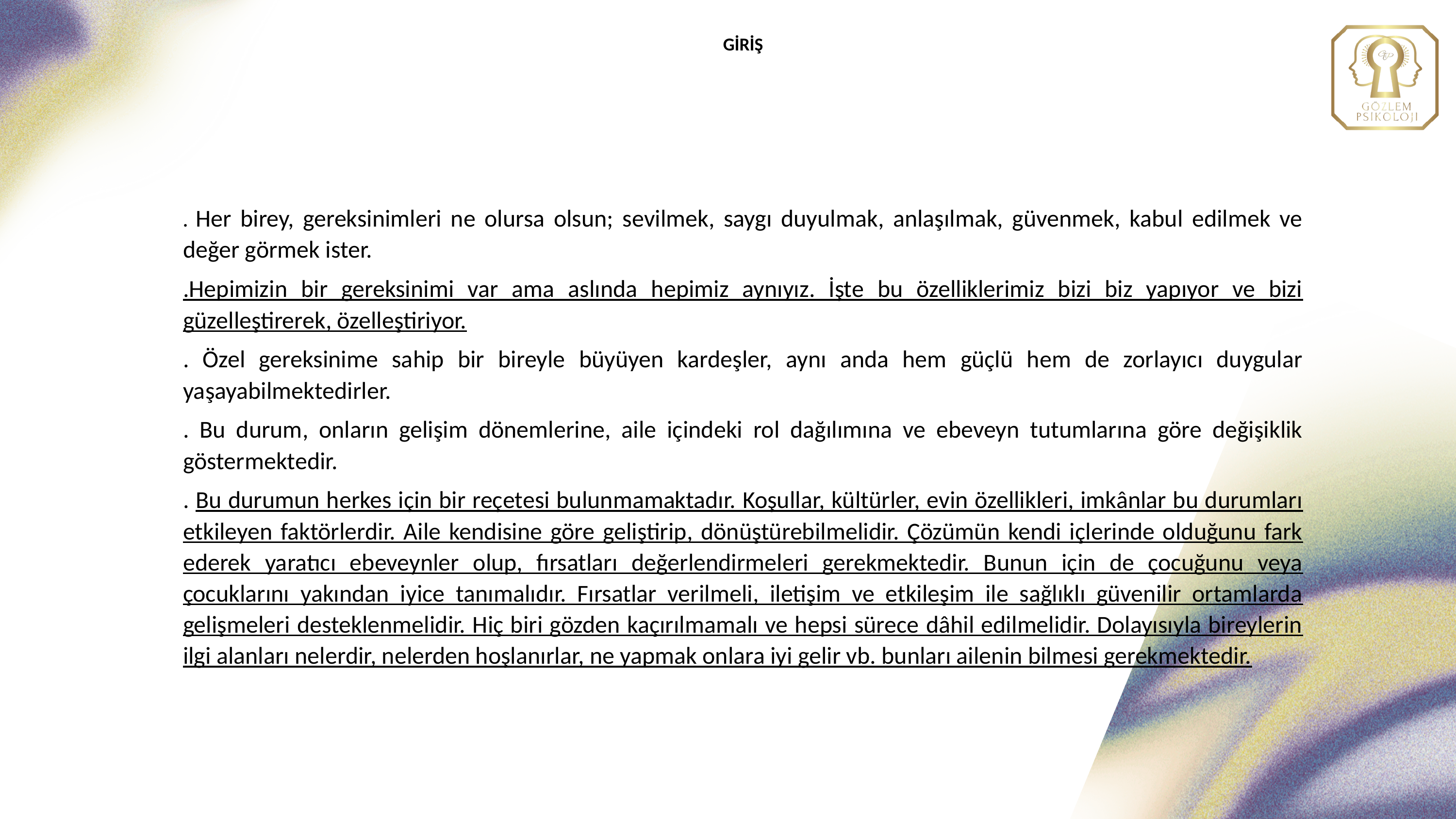

GİRİŞ

. Her birey, gereksinimleri ne olursa olsun; sevilmek, saygı duyulmak, anlaşılmak, güvenmek, kabul edilmek ve değer görmek ister.
.Hepimizin bir gereksinimi var ama aslında hepimiz aynıyız. İşte bu özelliklerimiz bizi biz yapıyor ve bizi güzelleştirerek, özelleştiriyor.
. Özel gereksinime sahip bir bireyle büyüyen kardeşler, aynı anda hem güçlü hem de zorlayıcı duygular yaşayabilmektedirler.
. Bu durum, onların gelişim dönemlerine, aile içindeki rol dağılımına ve ebeveyn tutumlarına göre değişiklik göstermektedir.
. Bu durumun herkes için bir reçetesi bulunmamaktadır. Koşullar, kültürler, evin özellikleri, imkânlar bu durumları etkileyen faktörlerdir. Aile kendisine göre geliştirip, dönüştürebilmelidir. Çözümün kendi içlerinde olduğunu fark ederek yaratıcı ebeveynler olup, fırsatları değerlendirmeleri gerekmektedir. Bunun için de çocuğunu veya çocuklarını yakından iyice tanımalıdır. Fırsatlar verilmeli, iletişim ve etkileşim ile sağlıklı güvenilir ortamlarda gelişmeleri desteklenmelidir. Hiç biri gözden kaçırılmamalı ve hepsi sürece dâhil edilmelidir. Dolayısıyla bireylerin ilgi alanları nelerdir, nelerden hoşlanırlar, ne yapmak onlara iyi gelir vb. bunları ailenin bilmesi gerekmektedir.